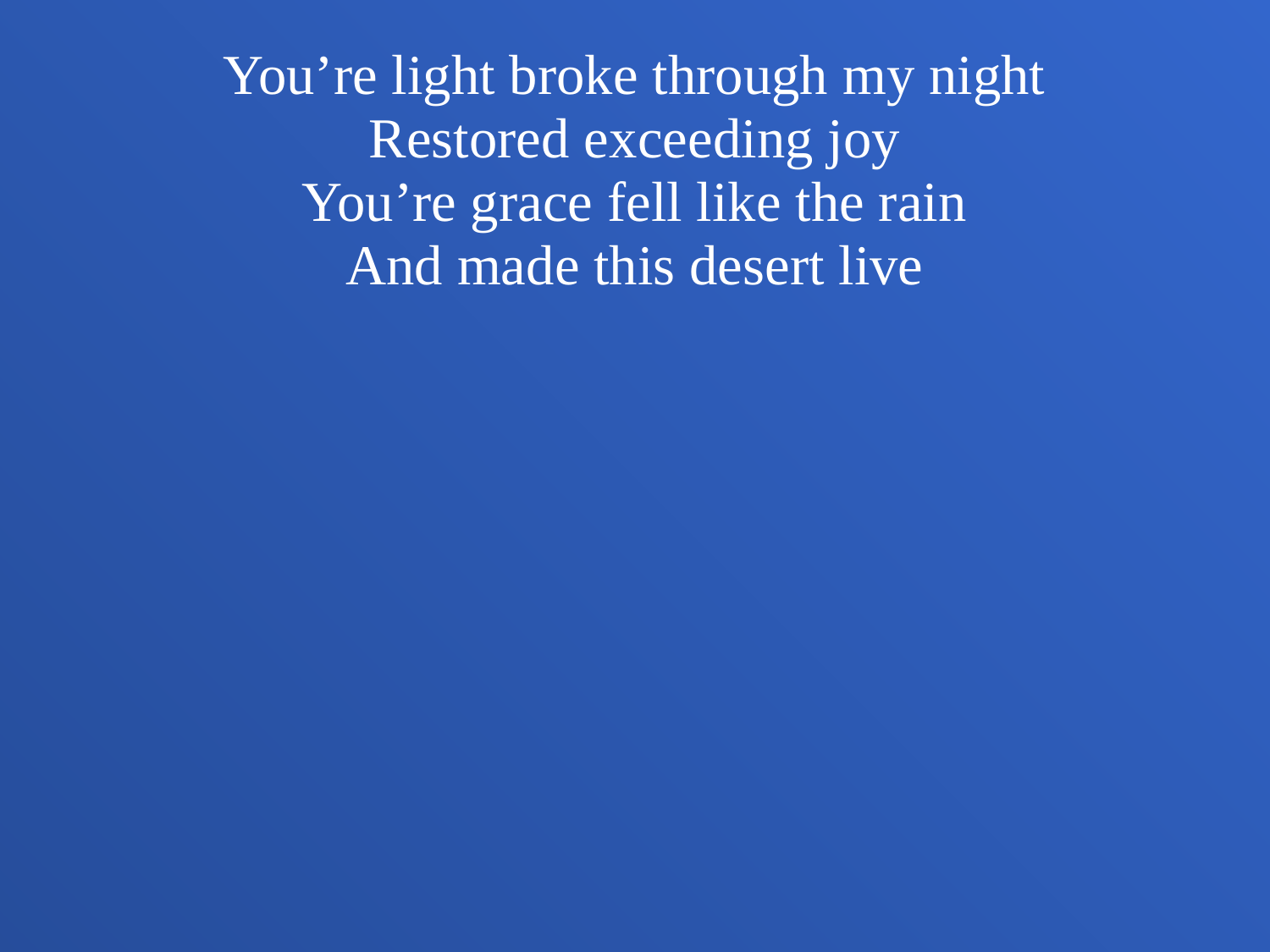

You’re light broke through my night
Restored exceeding joy
You’re grace fell like the rain
And made this desert live